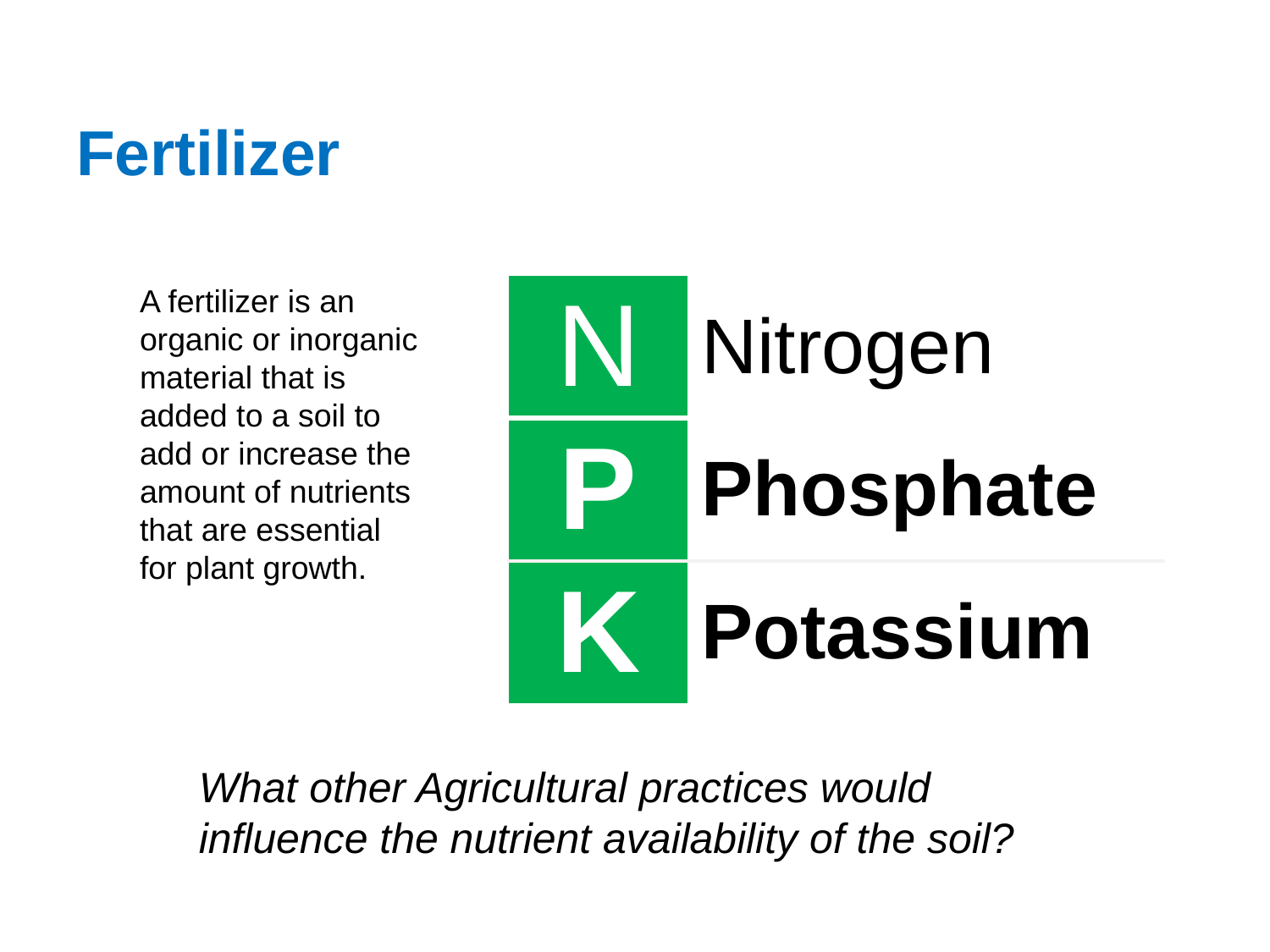

Fertilizer
A fertilizer is an organic or inorganic material that is added to a soil to add or increase the amount of nutrients that are essential for plant growth.

| N | Nitrogen |
| --- | --- |
| P | Phosphate |
| K | Potassium |
What other Agricultural practices would influence the nutrient availability of the soil?